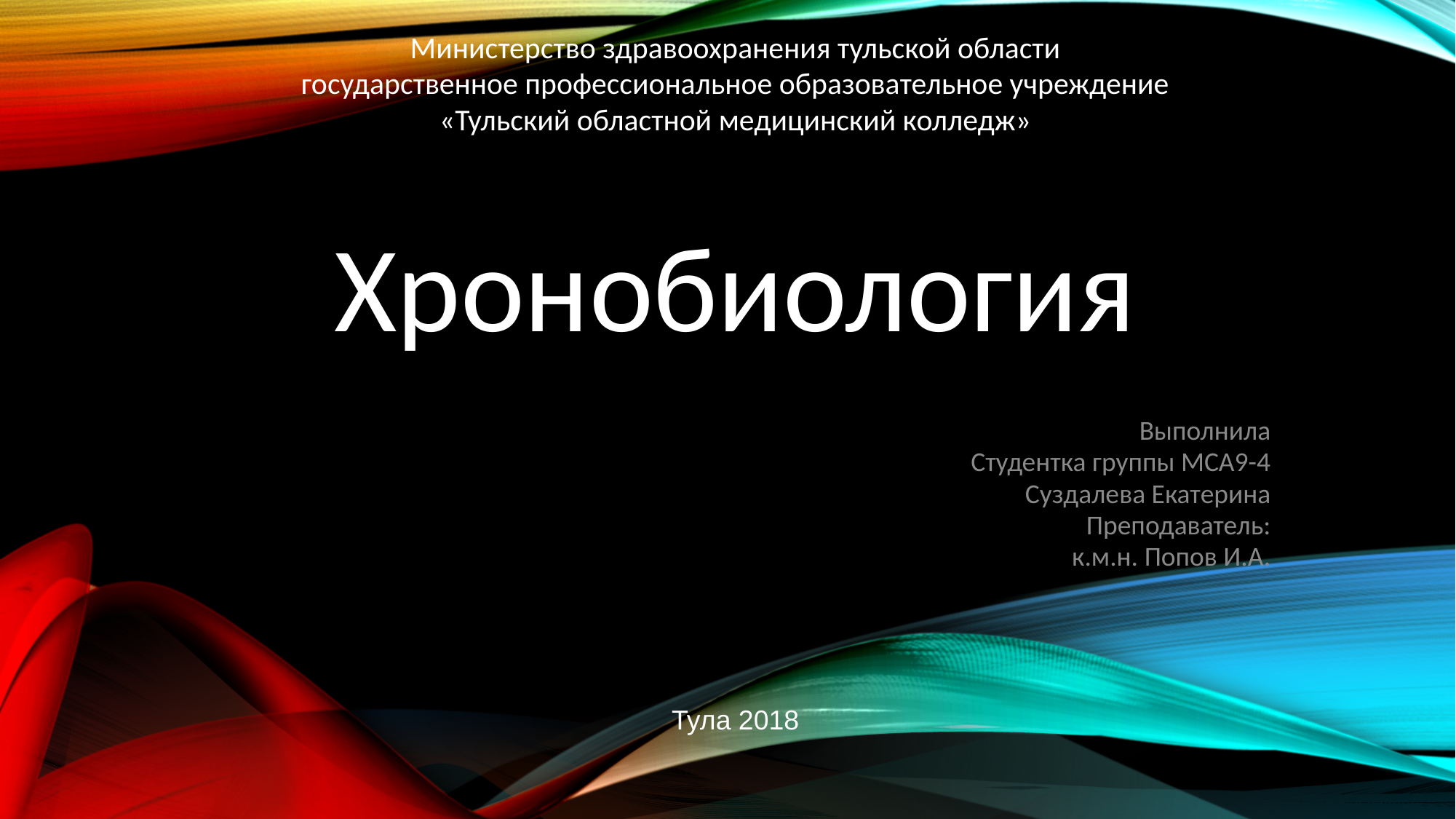

# Министерство здравоохранения тульской области государственное профессиональное образовательное учреждение «Тульский областной медицинский колледж» Хронобиология
Выполнила
Студентка группы МСА9-4
Суздалева Екатерина
Преподаватель:
к.м.н. Попов И.А.

Тула 2018